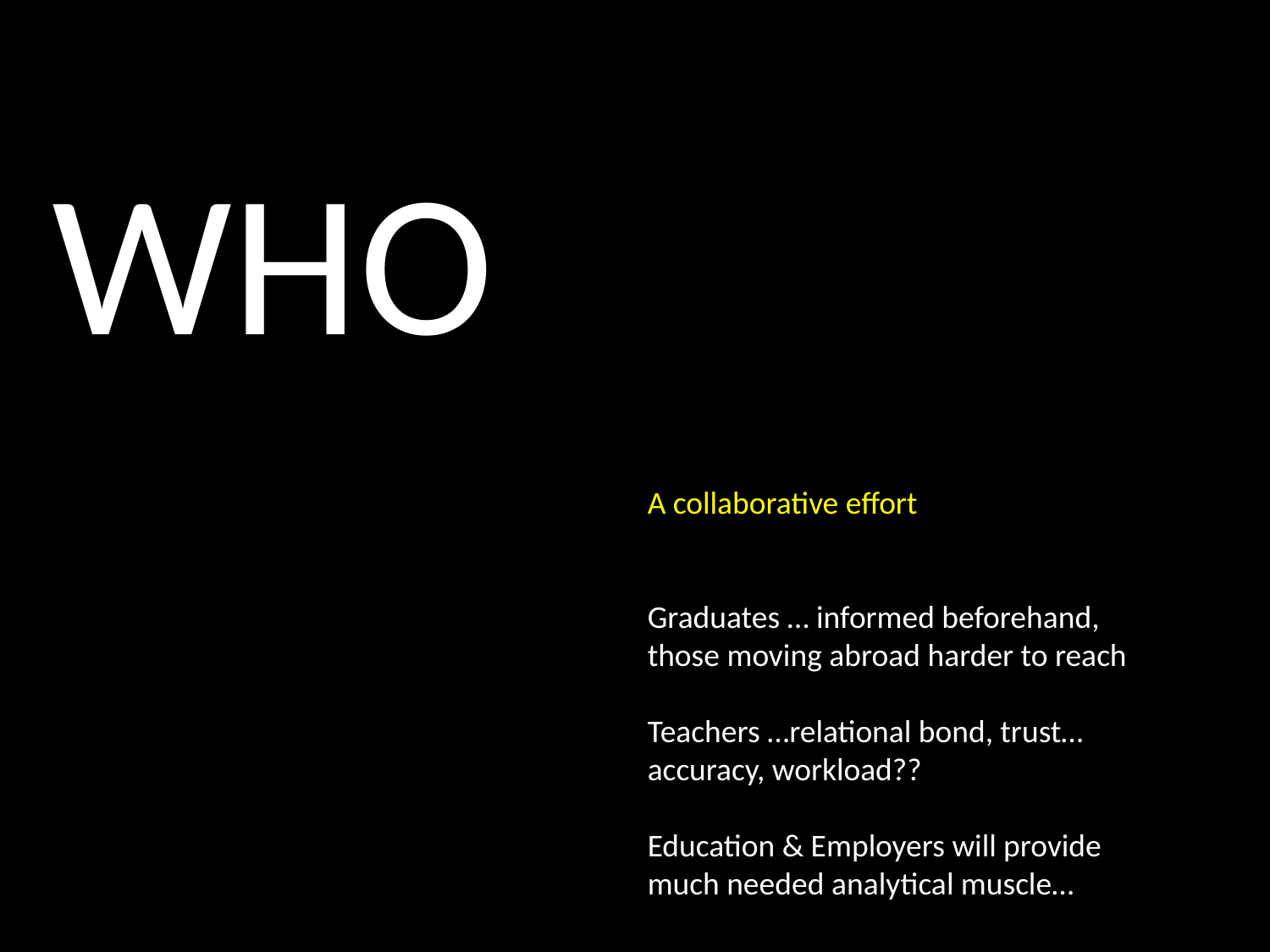

WHO

A collaborative effort

Graduates … informed beforehand, those moving abroad harder to reach

Teachers …relational bond, trust… accuracy, workload??

Education & Employers will provide much needed analytical muscle…